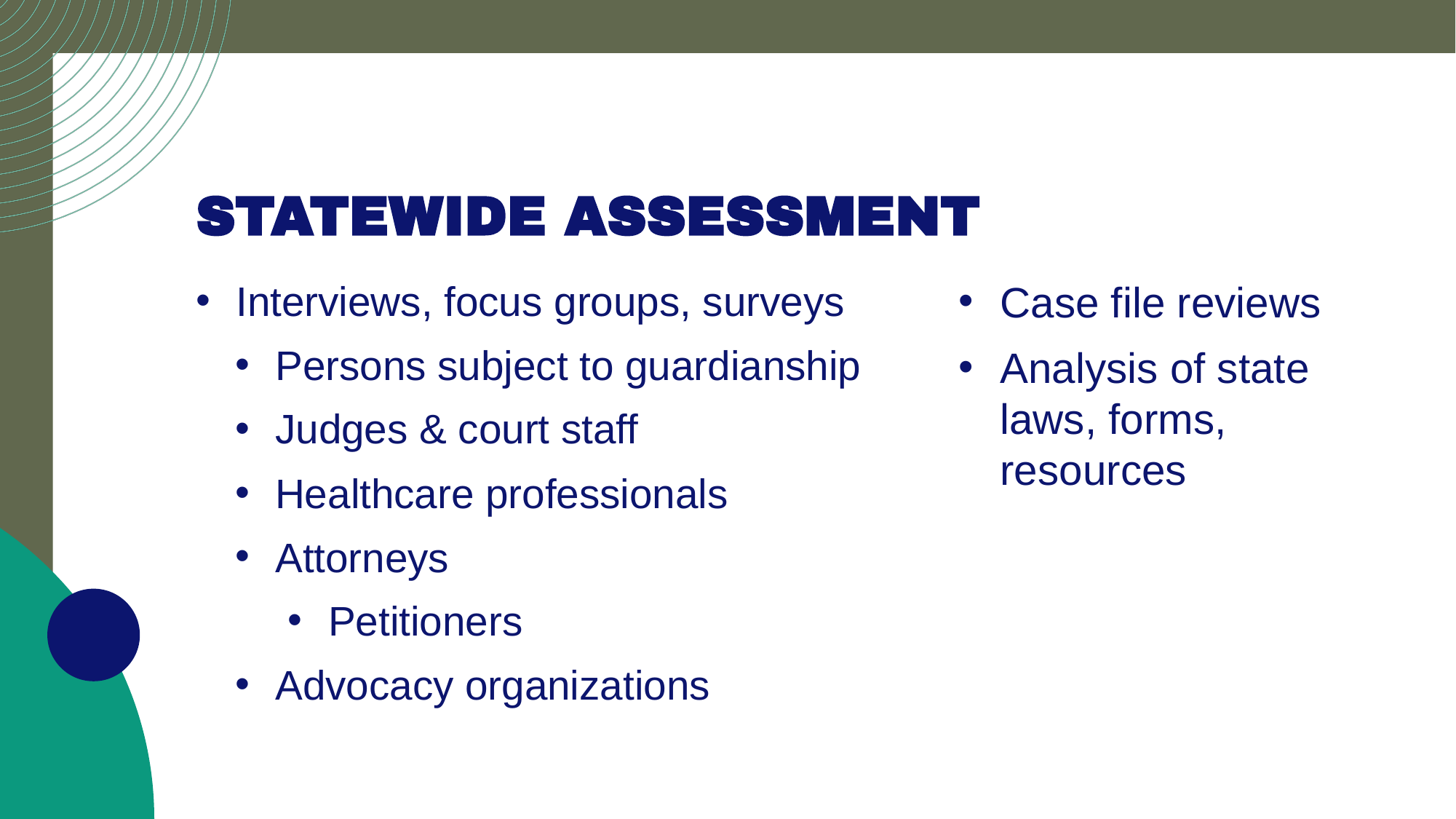

# Statewide assessment
Interviews, focus groups, surveys
Persons subject to guardianship
Judges & court staff
Healthcare professionals
Attorneys
Petitioners
Advocacy organizations
Case file reviews
Analysis of state laws, forms, resources